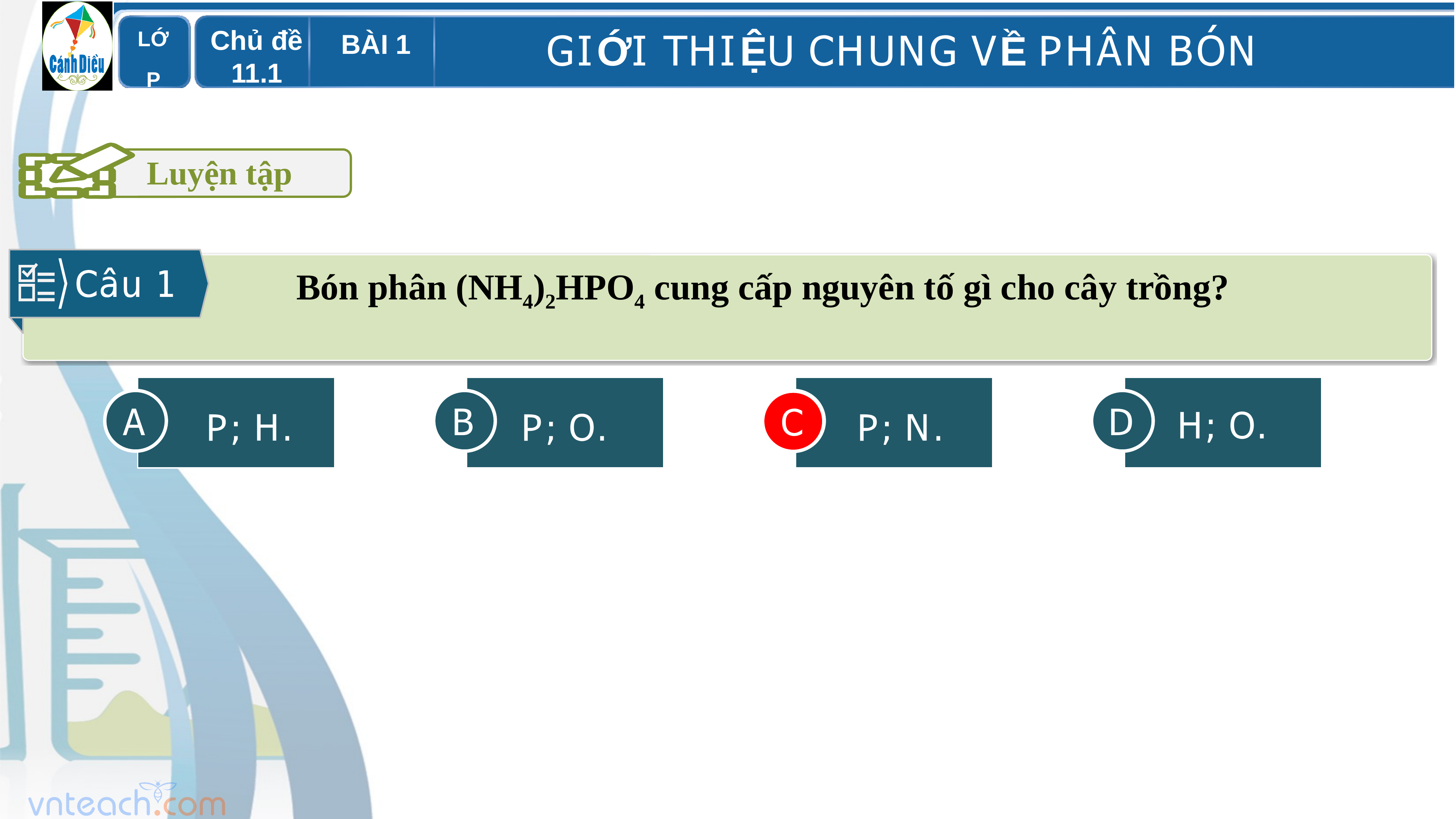

Luyện tập

Câu 1

Bón phân (NH4)2HPO4 cung cấp nguyên tố gì cho cây trồng?

A
P; H.

B
P; O.

C
P; N.

D
H; O.
C